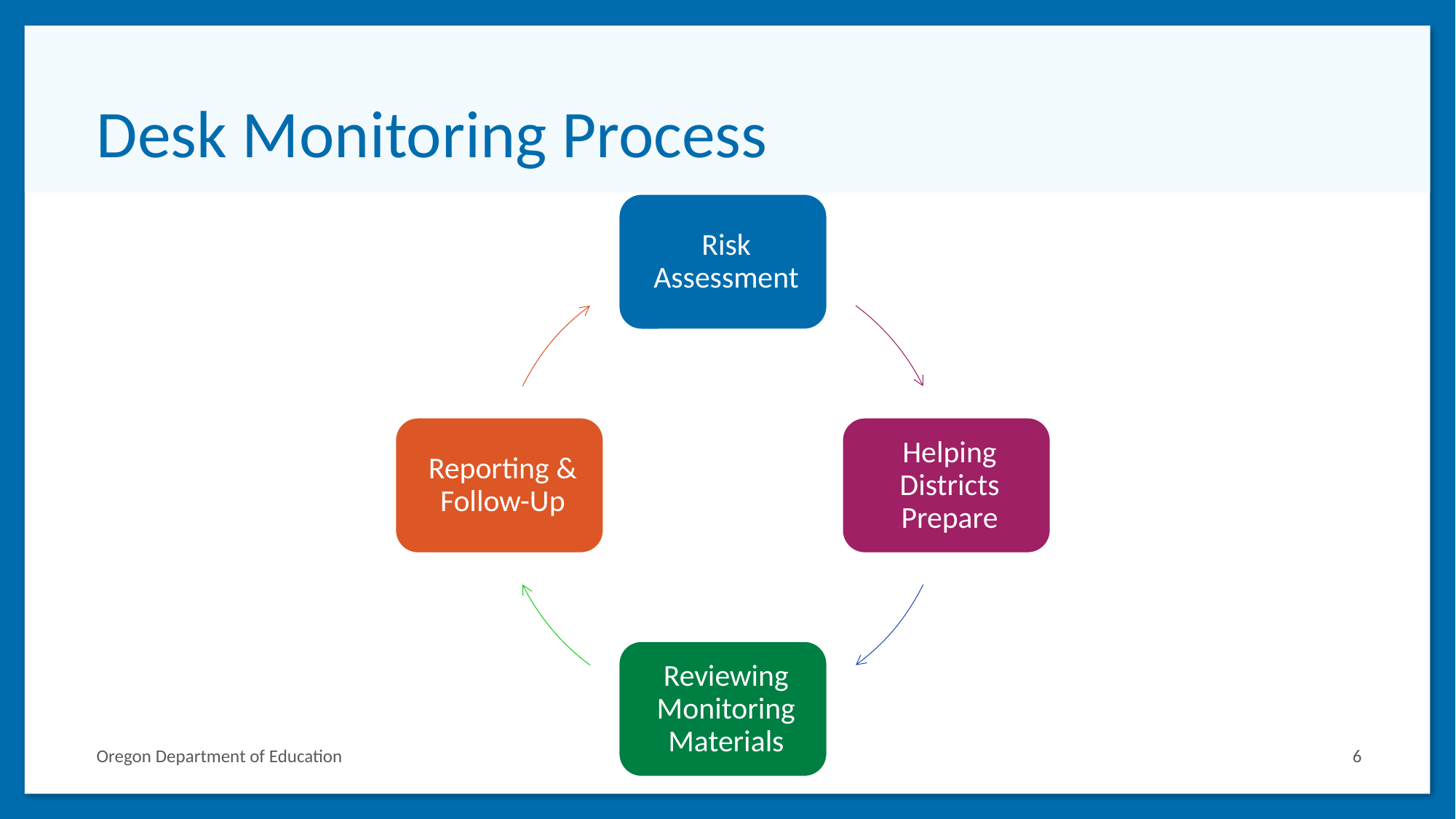

# Desk Monitoring Process
Risk Assessment
Helping Districts Prepare
Reviewing Monitoring Materials
Reporting & Follow-Up
Oregon Department of Education
6